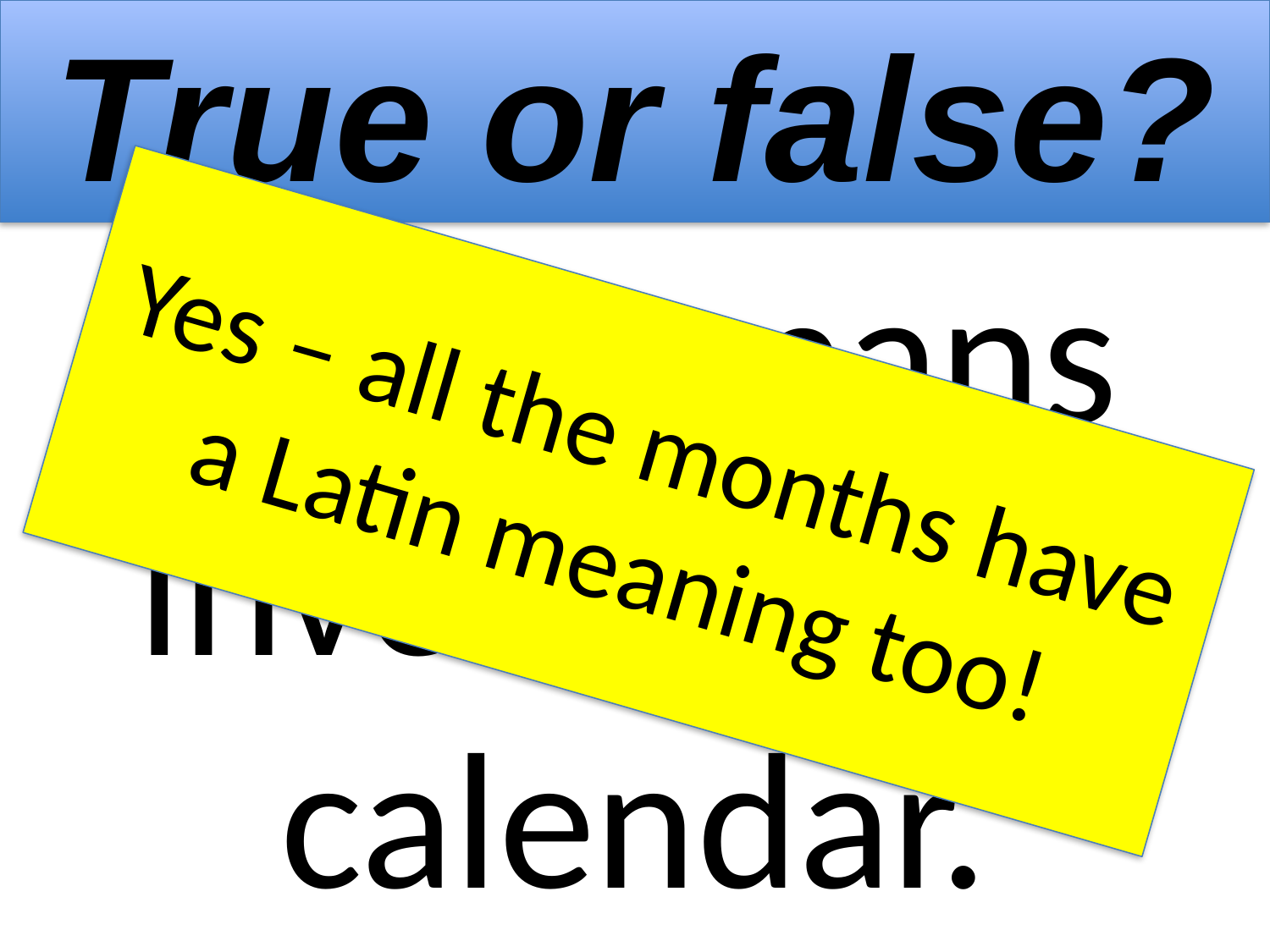

True or false?
The Romans invented the calendar.
Yes – all the months have a Latin meaning too!